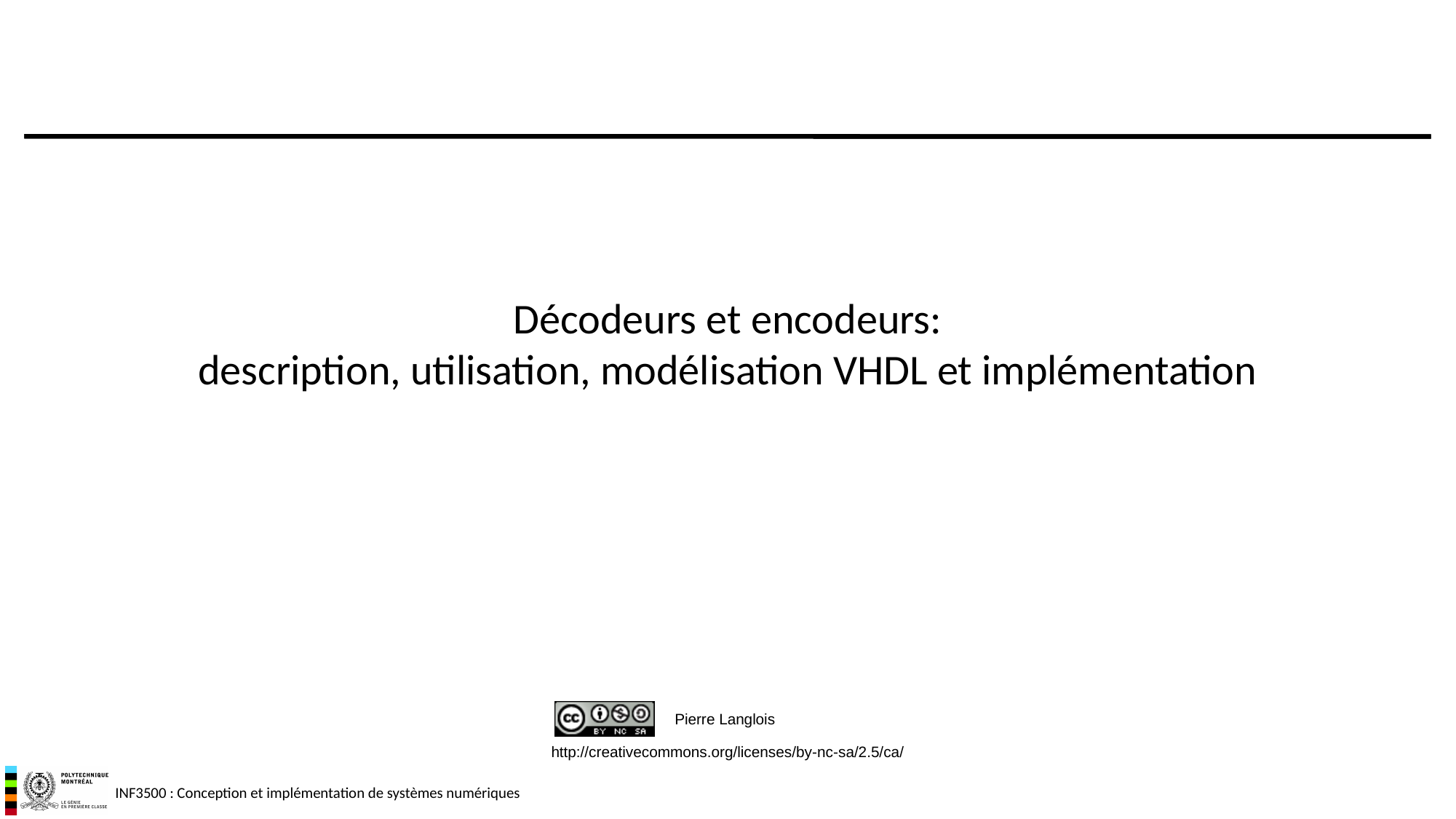

# Décodeurs et encodeurs: description, utilisation, modélisation VHDL et implémentation